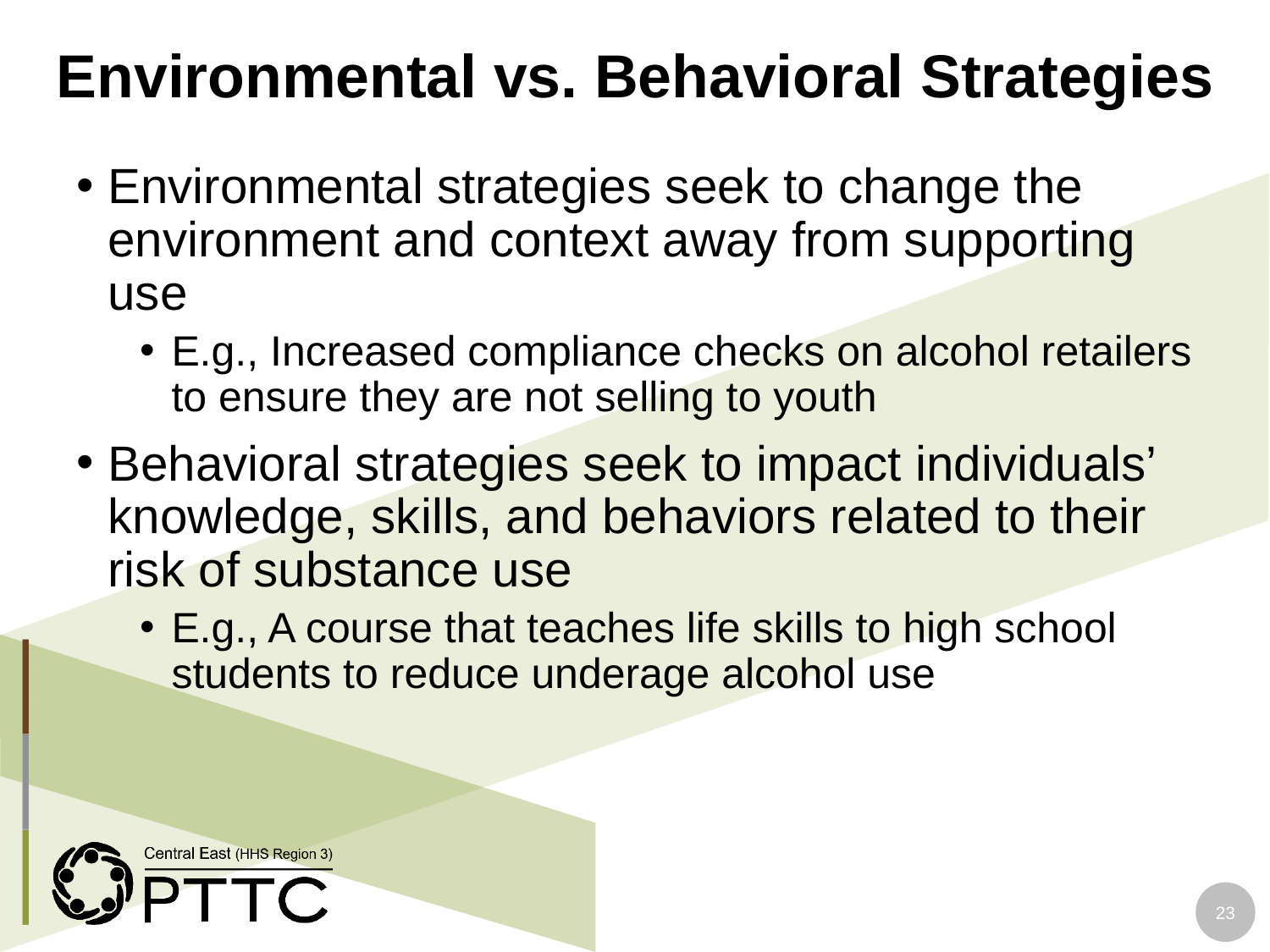

# Environmental vs. Behavioral Strategies
Environmental strategies seek to change the environment and context away from supporting use
E.g., Increased compliance checks on alcohol retailers to ensure they are not selling to youth
Behavioral strategies seek to impact individuals’ knowledge, skills, and behaviors related to their risk of substance use
E.g., A course that teaches life skills to high school students to reduce underage alcohol use